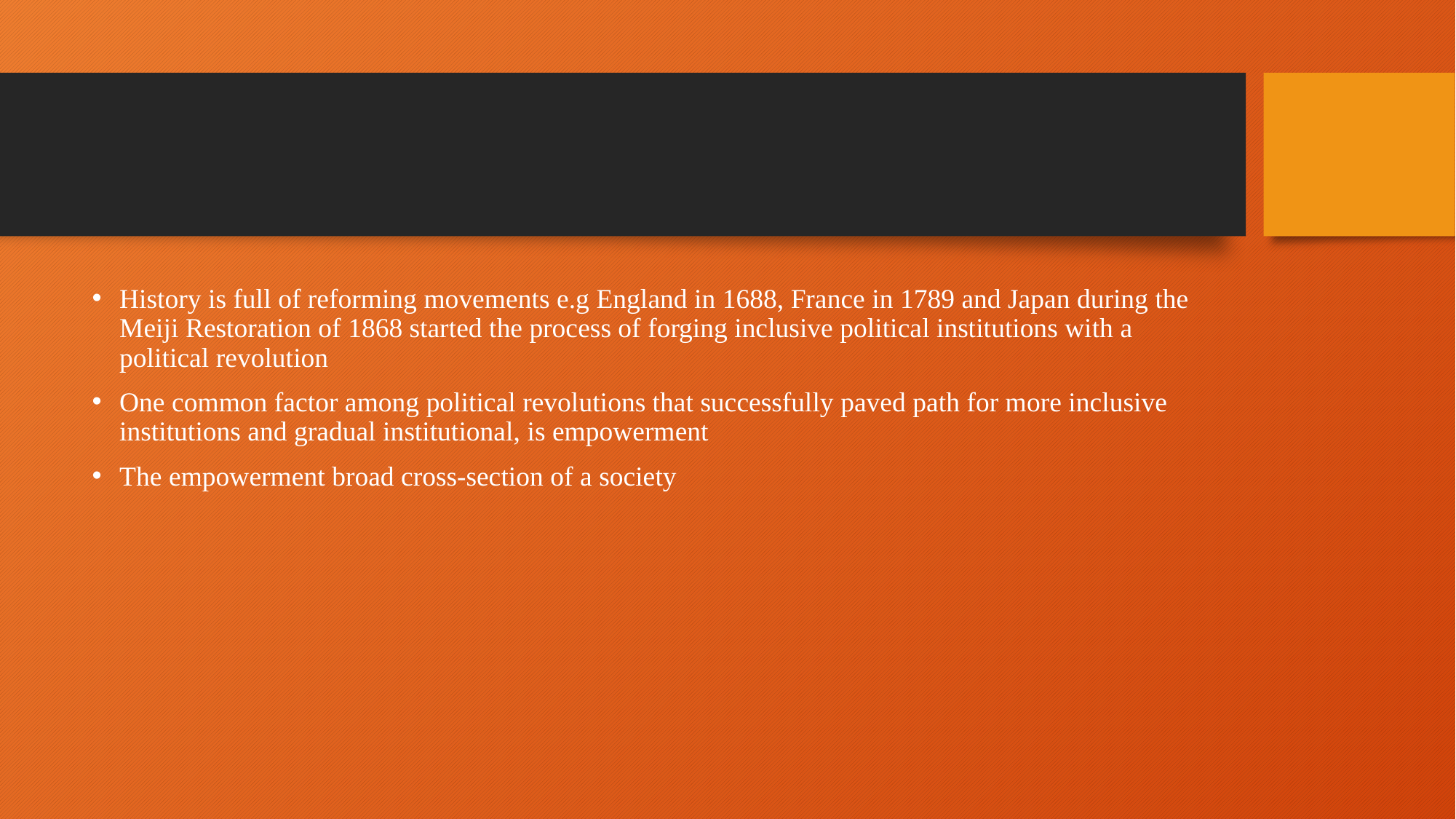

#
History is full of reforming movements e.g England in 1688, France in 1789 and Japan during the Meiji Restoration of 1868 started the process of forging inclusive political institutions with a political revolution
One common factor among political revolutions that successfully paved path for more inclusive institutions and gradual institutional, is empowerment
The empowerment broad cross-section of a society